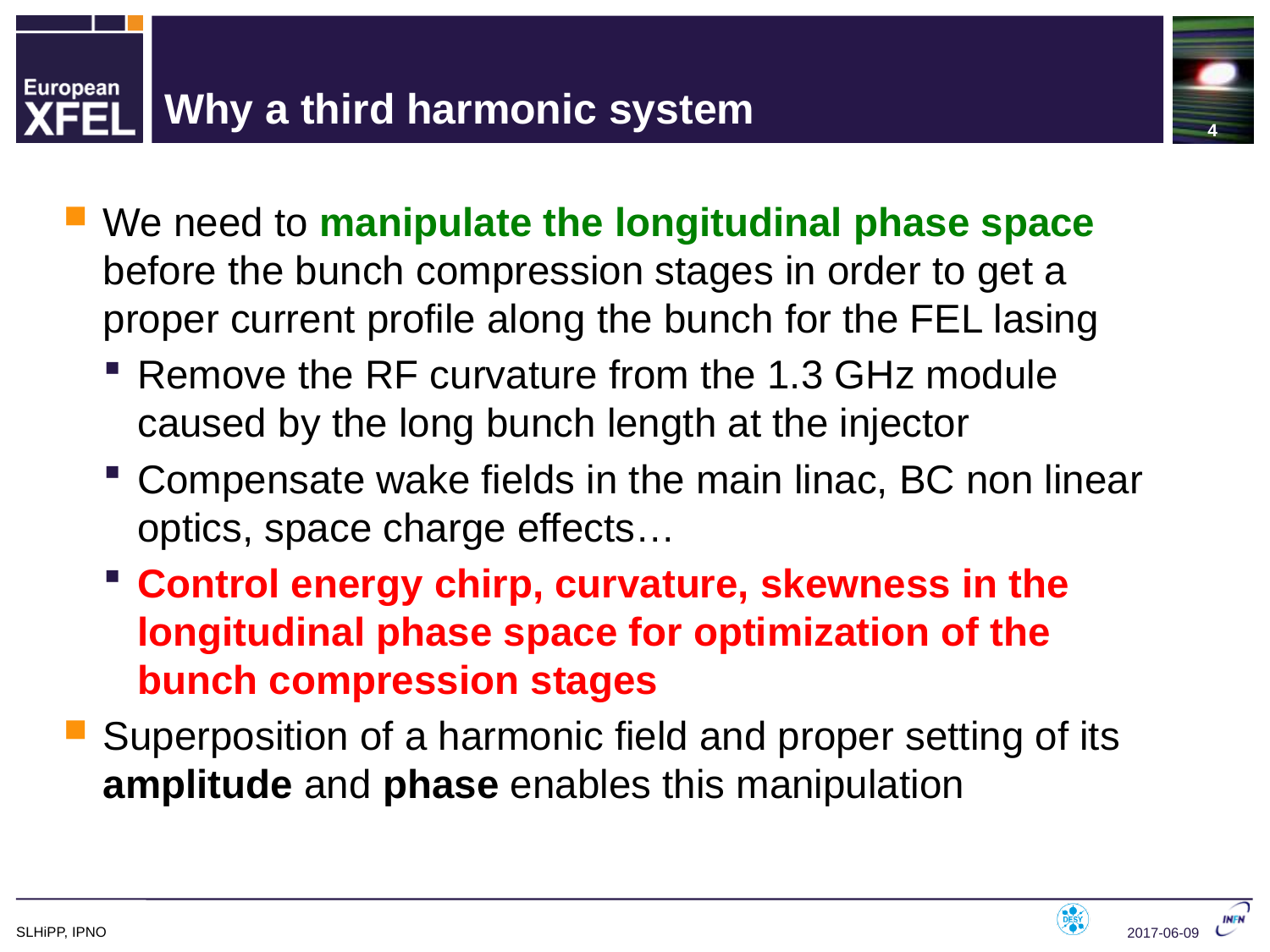

4
Why a third harmonic system
We need to manipulate the longitudinal phase space before the bunch compression stages in order to get a proper current profile along the bunch for the FEL lasing
Remove the RF curvature from the 1.3 GHz module caused by the long bunch length at the injector
Compensate wake fields in the main linac, BC non linear optics, space charge effects…
Control energy chirp, curvature, skewness in the longitudinal phase space for optimization of the bunch compression stages
Superposition of a harmonic field and proper setting of its amplitude and phase enables this manipulation
SLHiPP, IPNO
2017-06-09